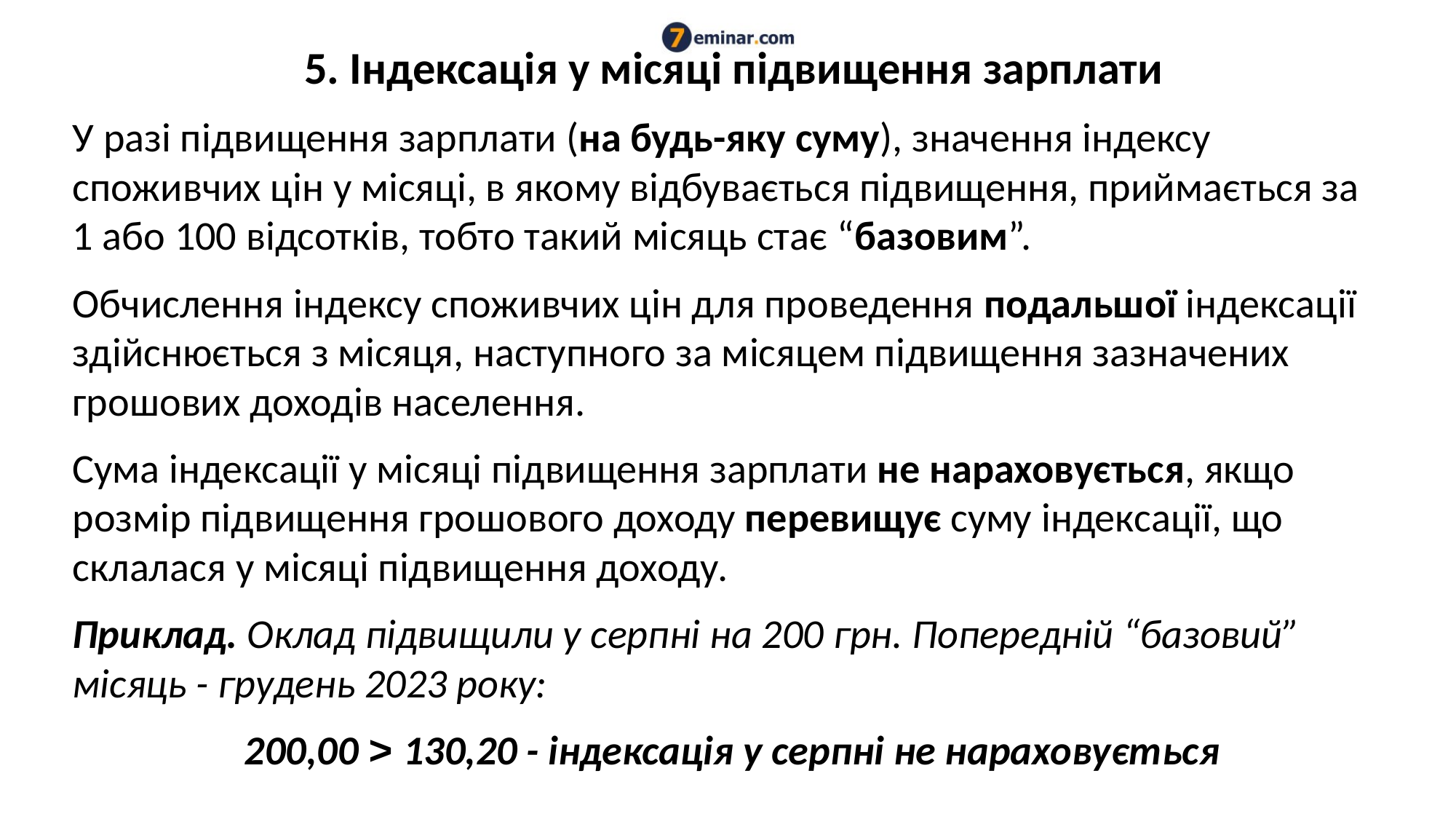

# 5. Індексація у місяці підвищення зарплати
У разі підвищення зарплати (на будь-яку суму), значення індексу споживчих цін у місяці, в якому відбувається підвищення, приймається за 1 або 100 відсотків, тобто такий місяць стає “базовим”.
Обчислення індексу споживчих цін для проведення подальшої індексації здійснюється з місяця, наступного за місяцем підвищення зазначених грошових доходів населення.
Сума індексації у місяці підвищення зарплати не нараховується, якщо розмір підвищення грошового доходу перевищує суму індексації, що склалася у місяці підвищення доходу.
Приклад. Оклад підвищили у серпні на 200 грн. Попередній “базовий” місяць - грудень 2023 року:
 200,00 > 130,20 - індексація у серпні не нараховується

38